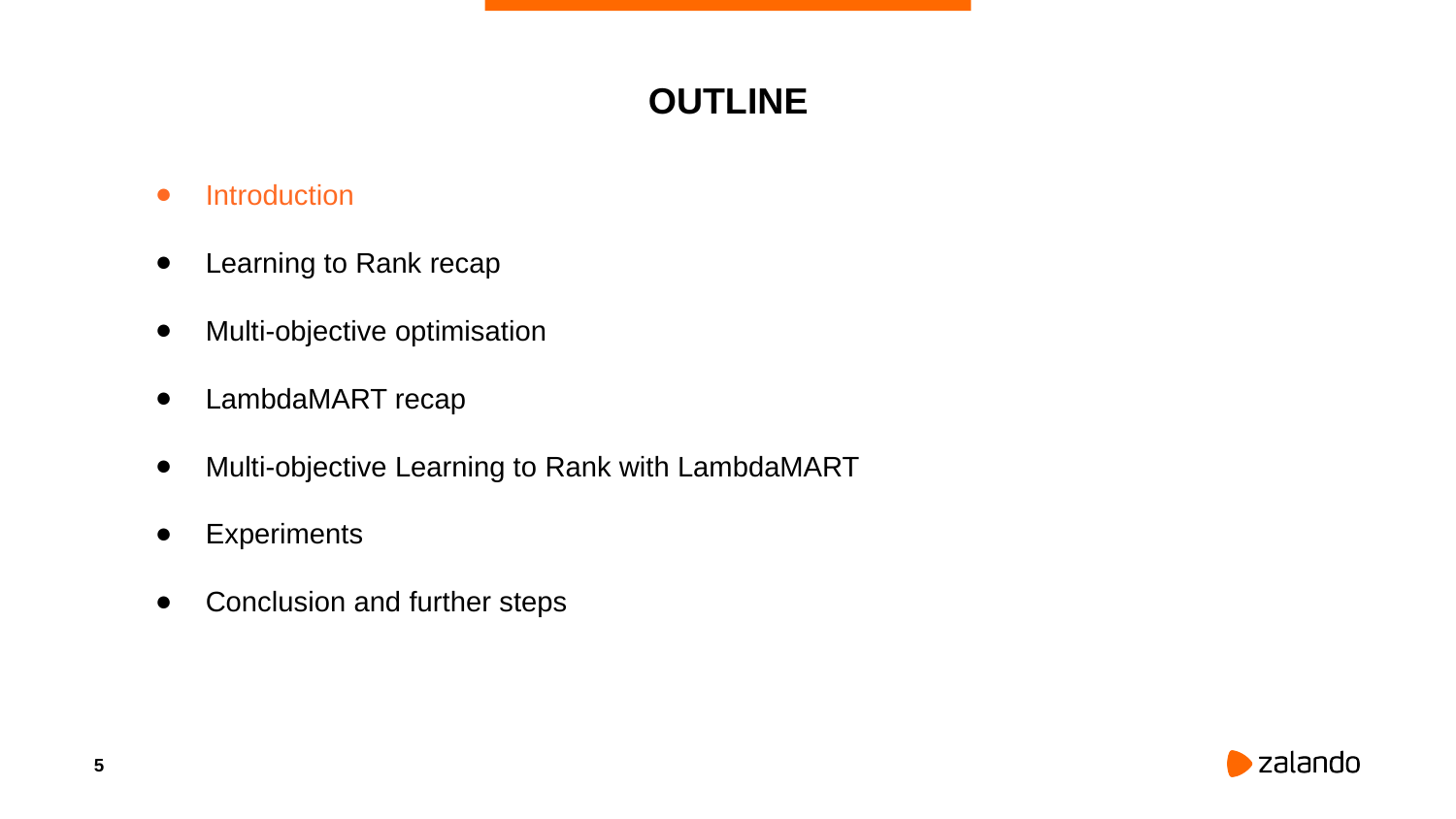

# OUTLINE
Introduction

Learning to Rank recap

Multi-objective optimisation

LambdaMART recap

Multi-objective Learning to Rank with LambdaMART

Experiments

Conclusion and further steps